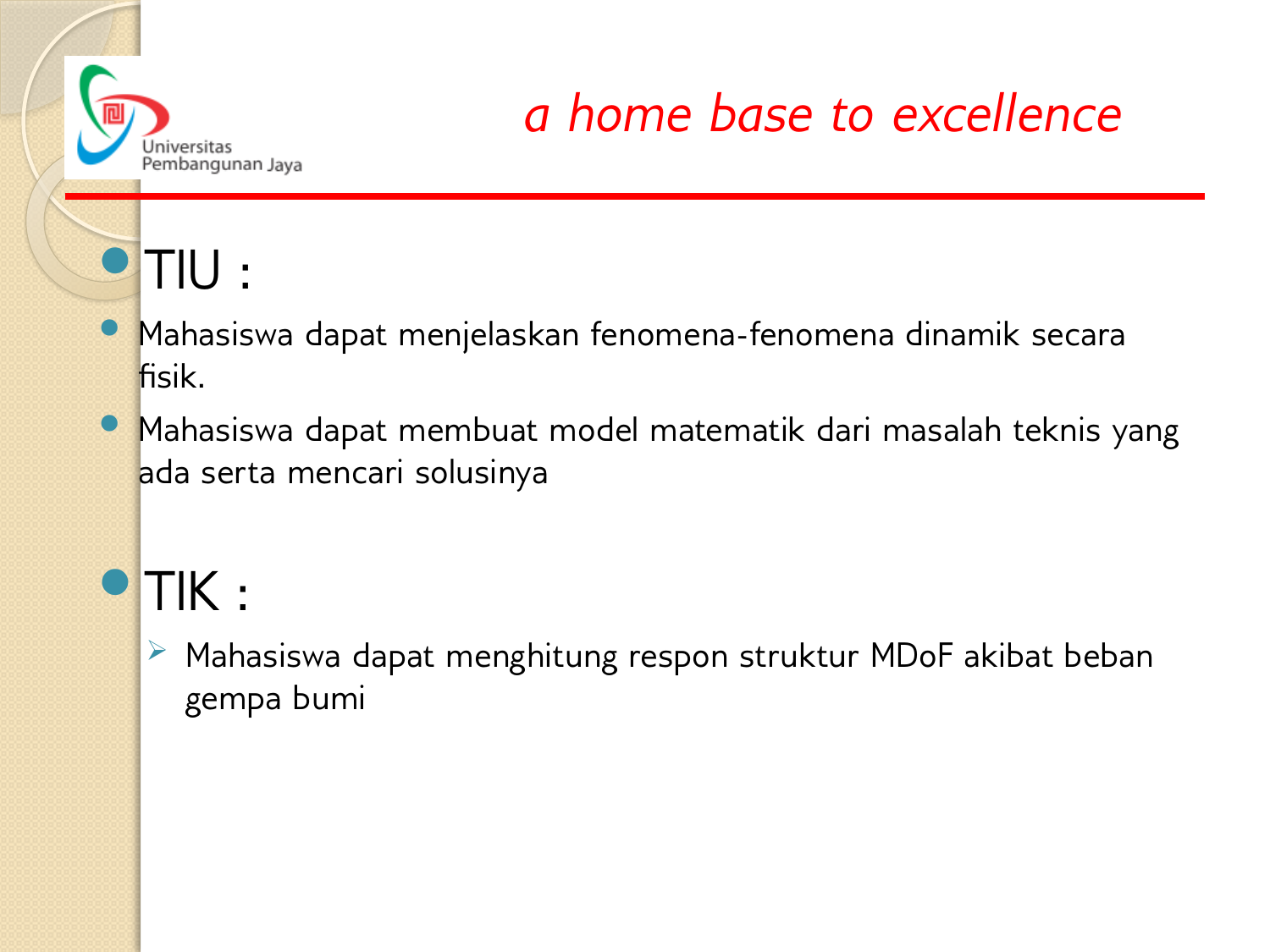

TIU :
Mahasiswa dapat menjelaskan fenomena-fenomena dinamik secara fisik.
Mahasiswa dapat membuat model matematik dari masalah teknis yang ada serta mencari solusinya

TIK :
Mahasiswa dapat menghitung respon struktur MDoF akibat beban gempa bumi